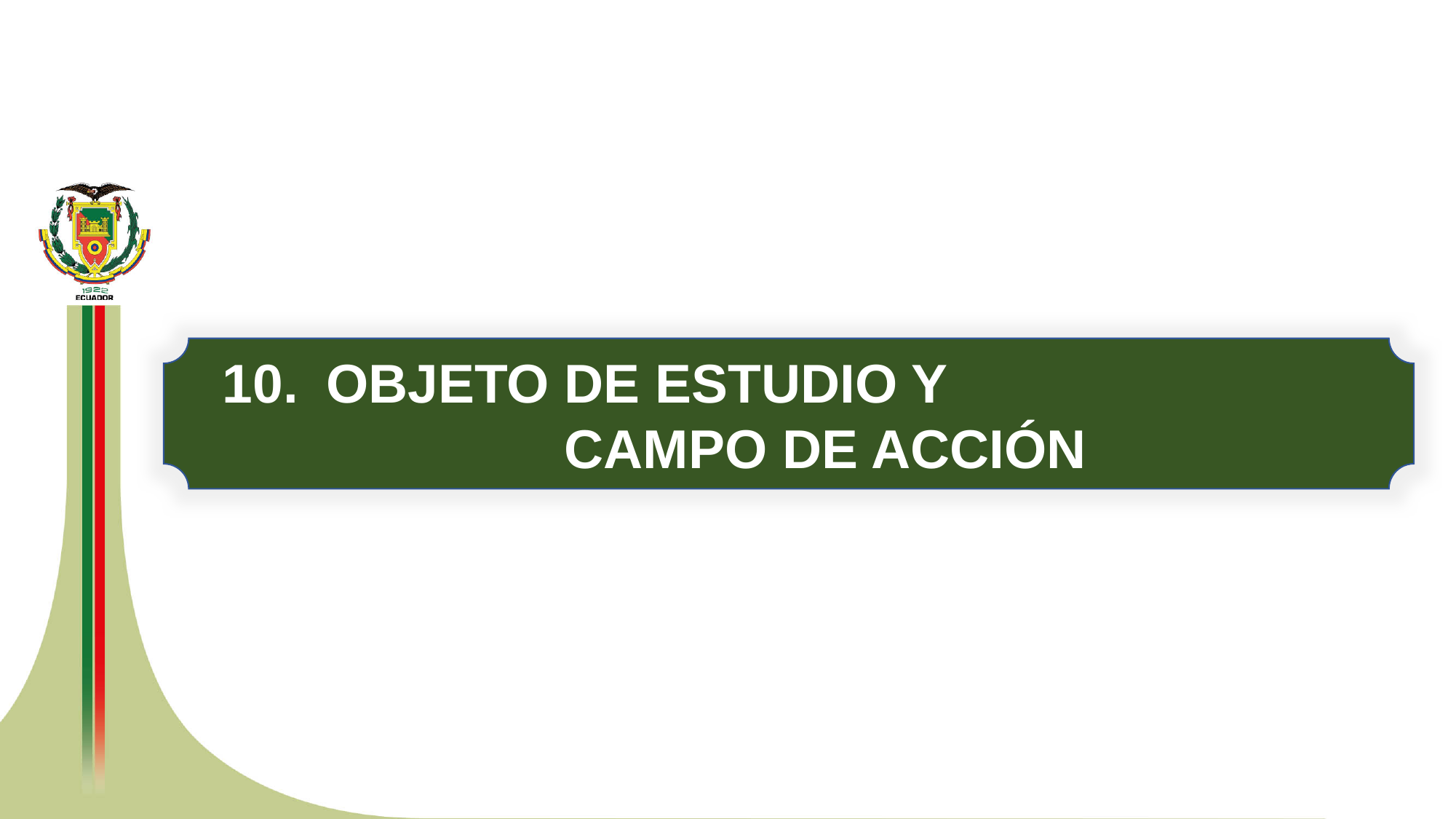

OBJETO DE ESTUDIO Y                            CAMPO DE ACCIÓN